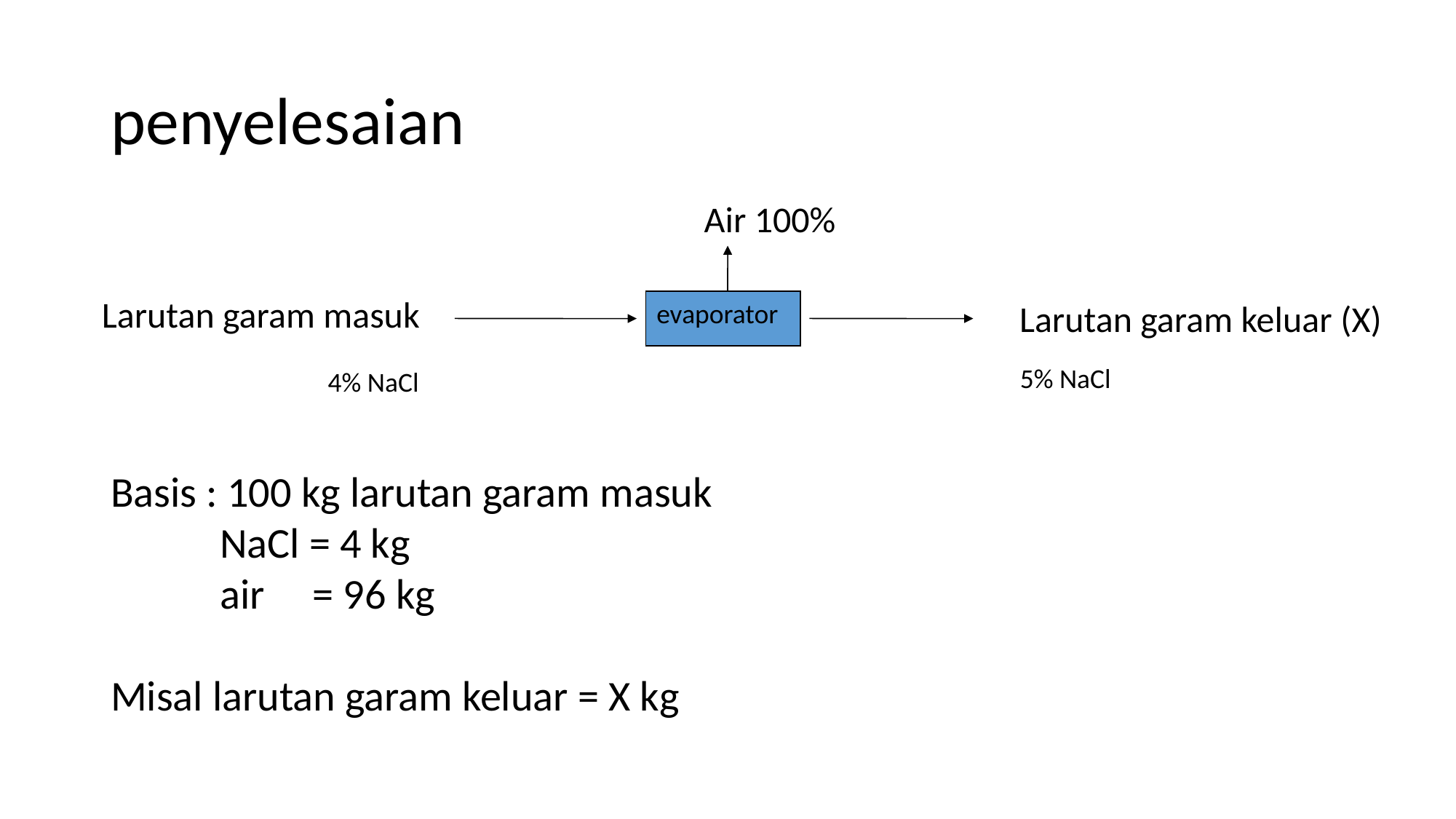

# penyelesaian
Air 100%

Larutan garam masuk
Larutan garam keluar (X)

evaporator

5% NaCl
4% NaCl
Basis : 100 kg larutan garam masuk
	NaCl = 4 kg
	air     = 96 kg

Misal larutan garam keluar = X kg